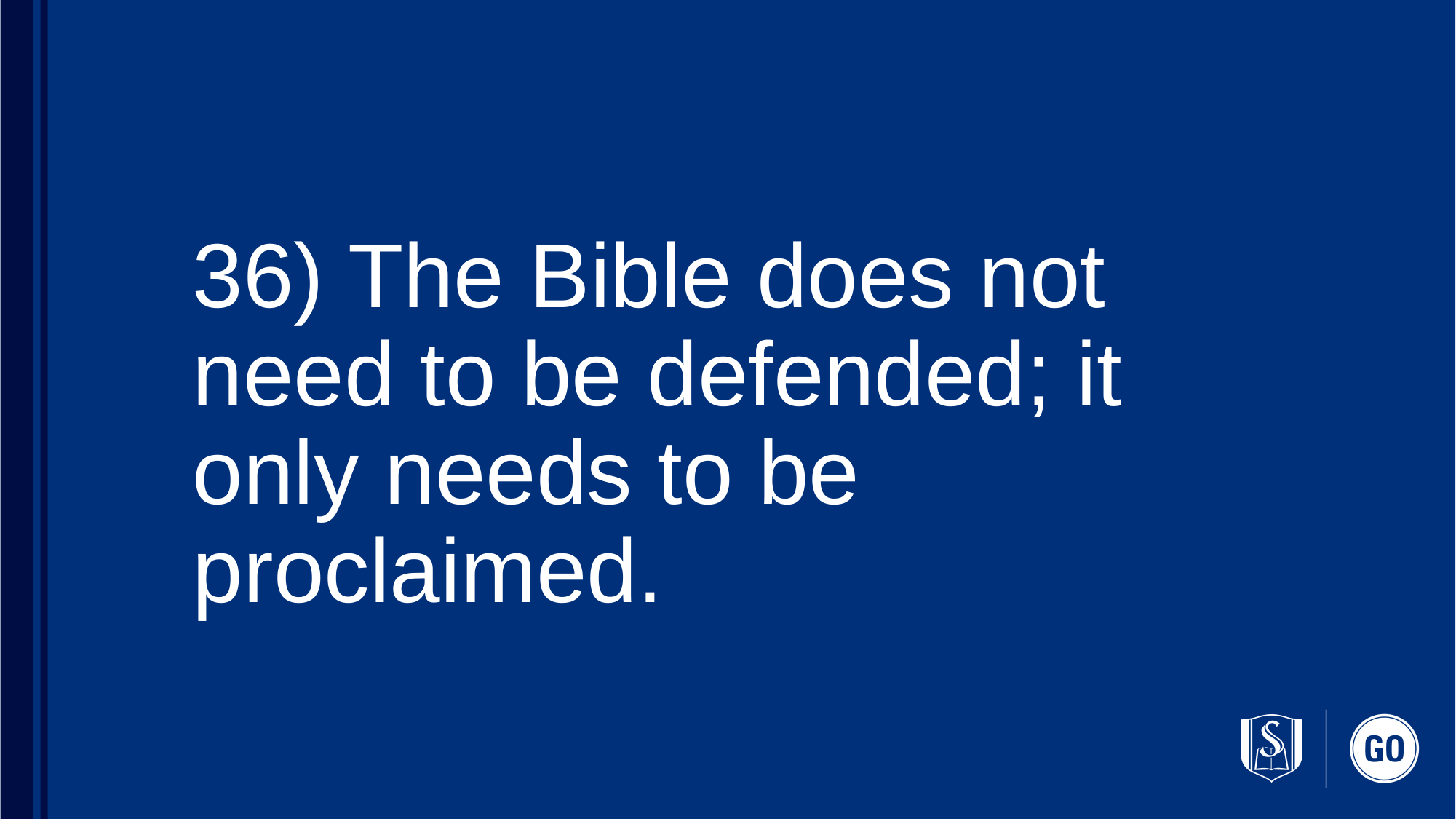

# 36) The Bible does not need to be defended; it only needs to be proclaimed.